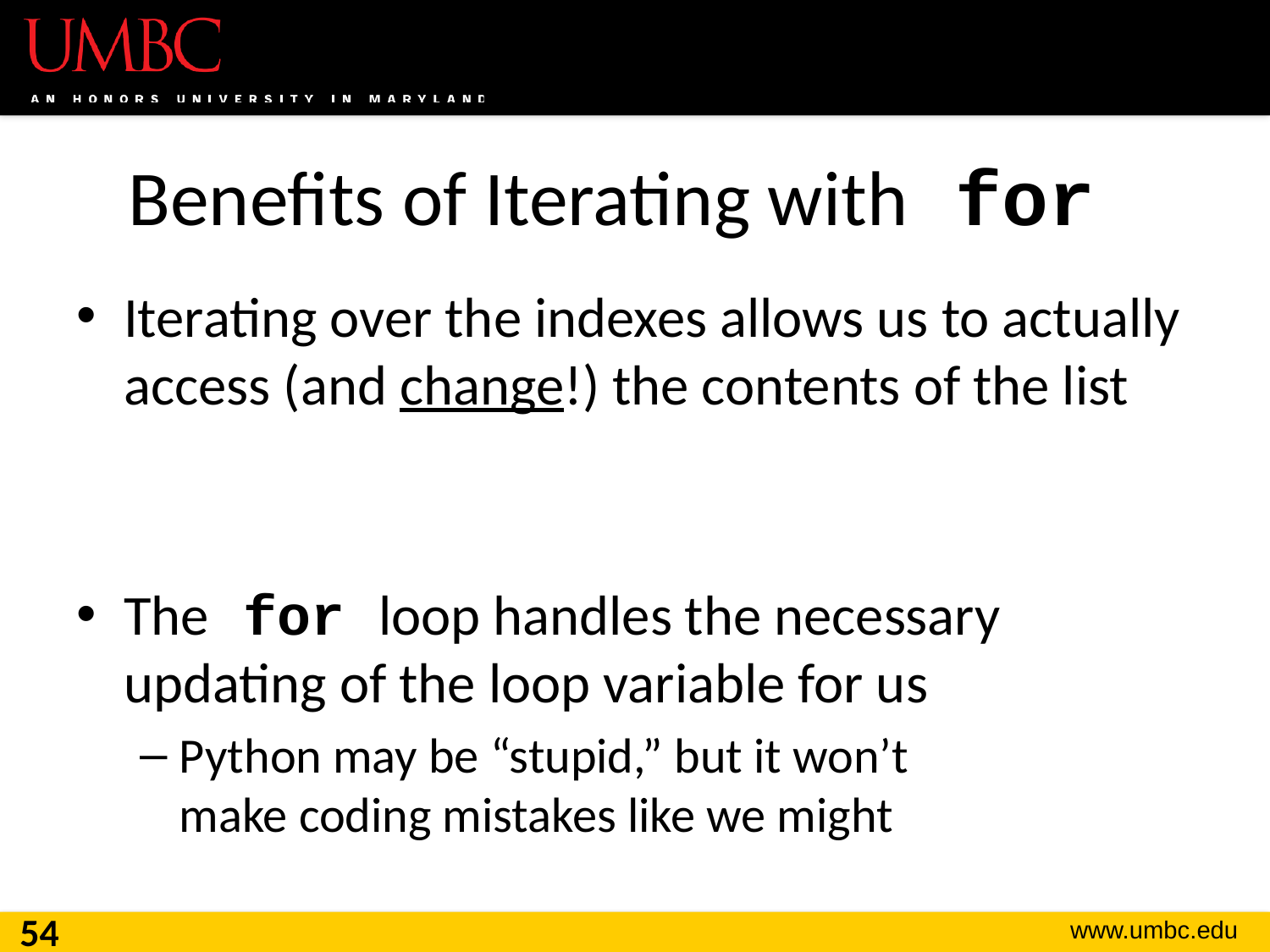

# Benefits of Iterating with for
Iterating over the indexes allows us to actually access (and change!) the contents of the list

The for loop handles the necessary updating of the loop variable for us
Python may be “stupid,” but it won’t
make coding mistakes like we might

54